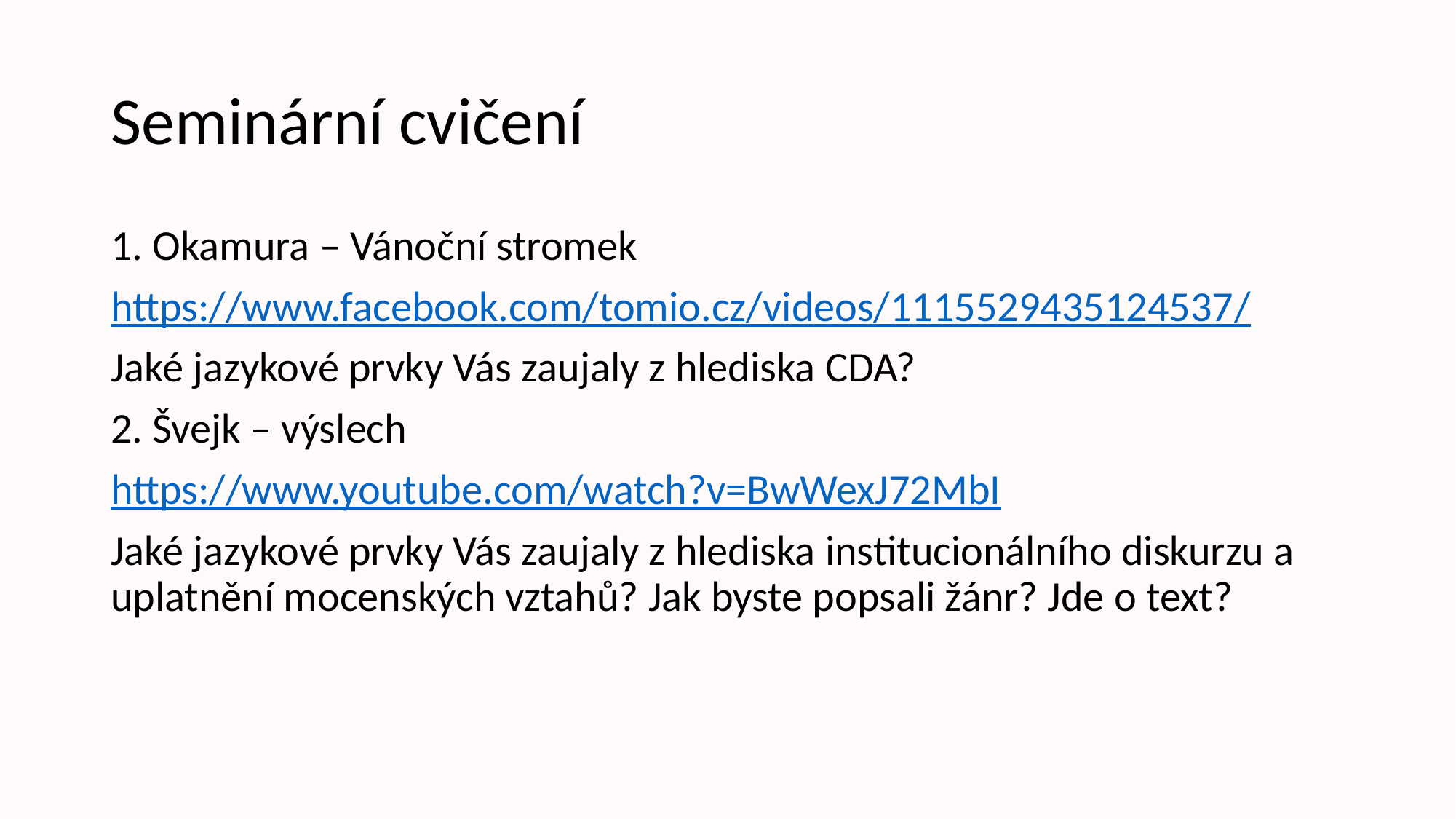

# Seminární cvičení
1. Okamura – Vánoční stromek
https://www.facebook.com/tomio.cz/videos/1115529435124537/
Jaké jazykové prvky Vás zaujaly z hlediska CDA?
2. Švejk – výslech
https://www.youtube.com/watch?v=BwWexJ72MbI
Jaké jazykové prvky Vás zaujaly z hlediska institucionálního diskurzu a uplatnění mocenských vztahů? Jak byste popsali žánr? Jde o text?